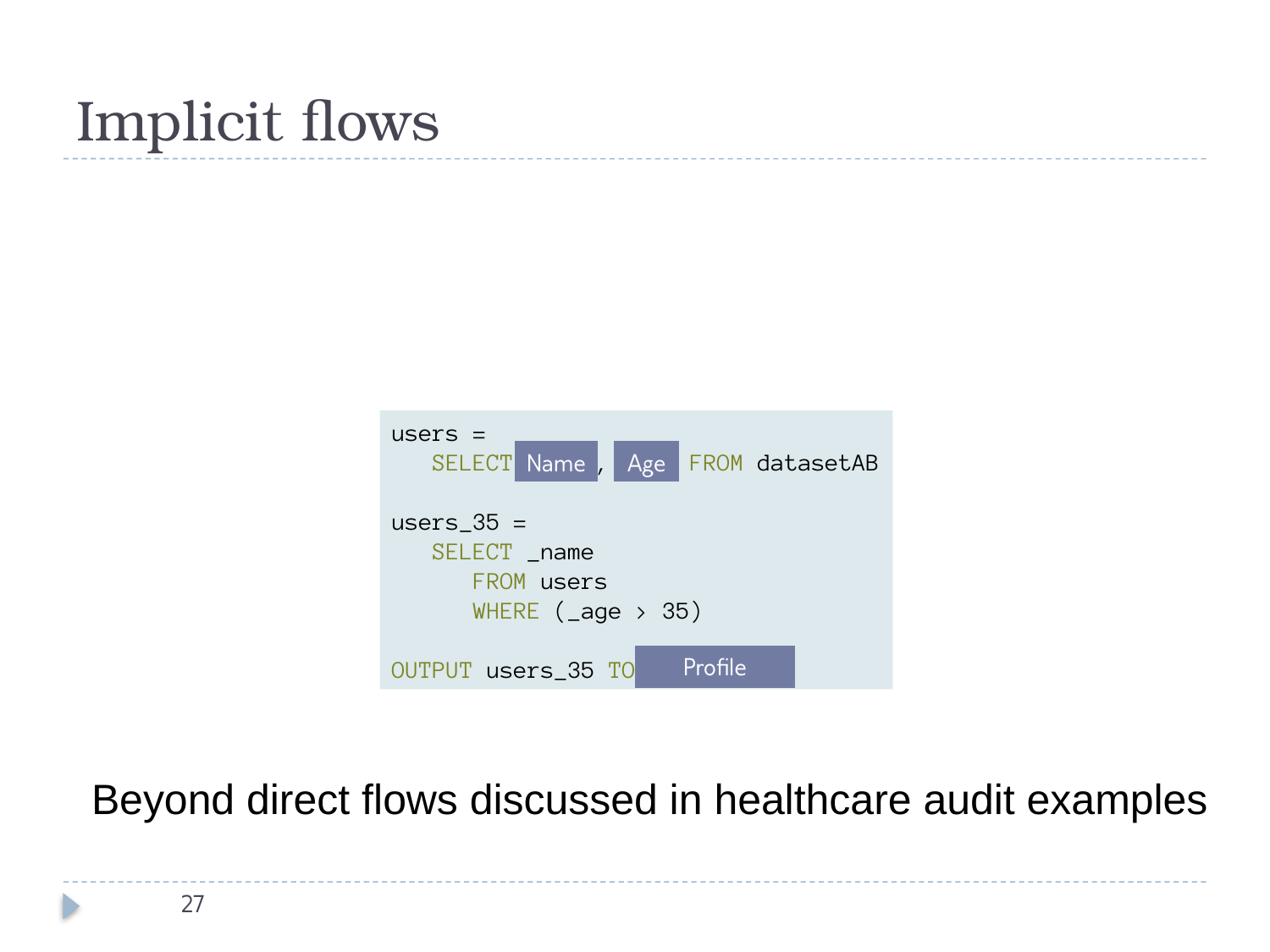

# Implicit flows
users =
   SELECT _name, _age FROM datasetAB

users_35 =
   SELECT _name
      FROM users
      WHERE (_age > 35)

OUTPUT users_35 TO datasetC
Name
Age
Profile
Name + Age
Beyond direct flows discussed in healthcare audit examples
27